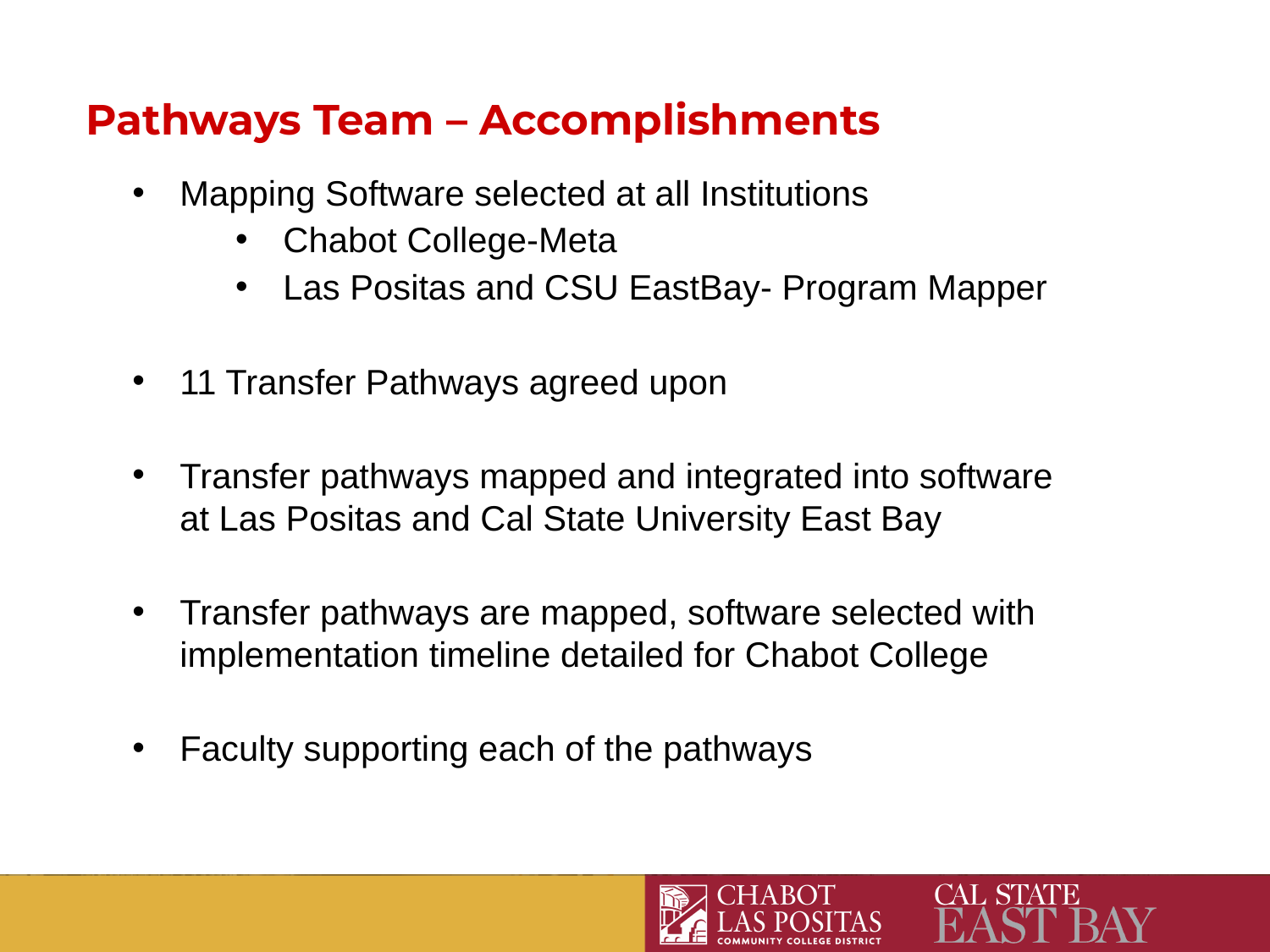

Pathways Team – Accomplishments
Mapping Software selected at all Institutions
Chabot College-Meta
Las Positas and CSU EastBay- Program Mapper

11 Transfer Pathways agreed upon

Transfer pathways mapped and integrated into software at Las Positas and Cal State University East Bay

Transfer pathways are mapped, software selected with implementation timeline detailed for Chabot College

Faculty supporting each of the pathways